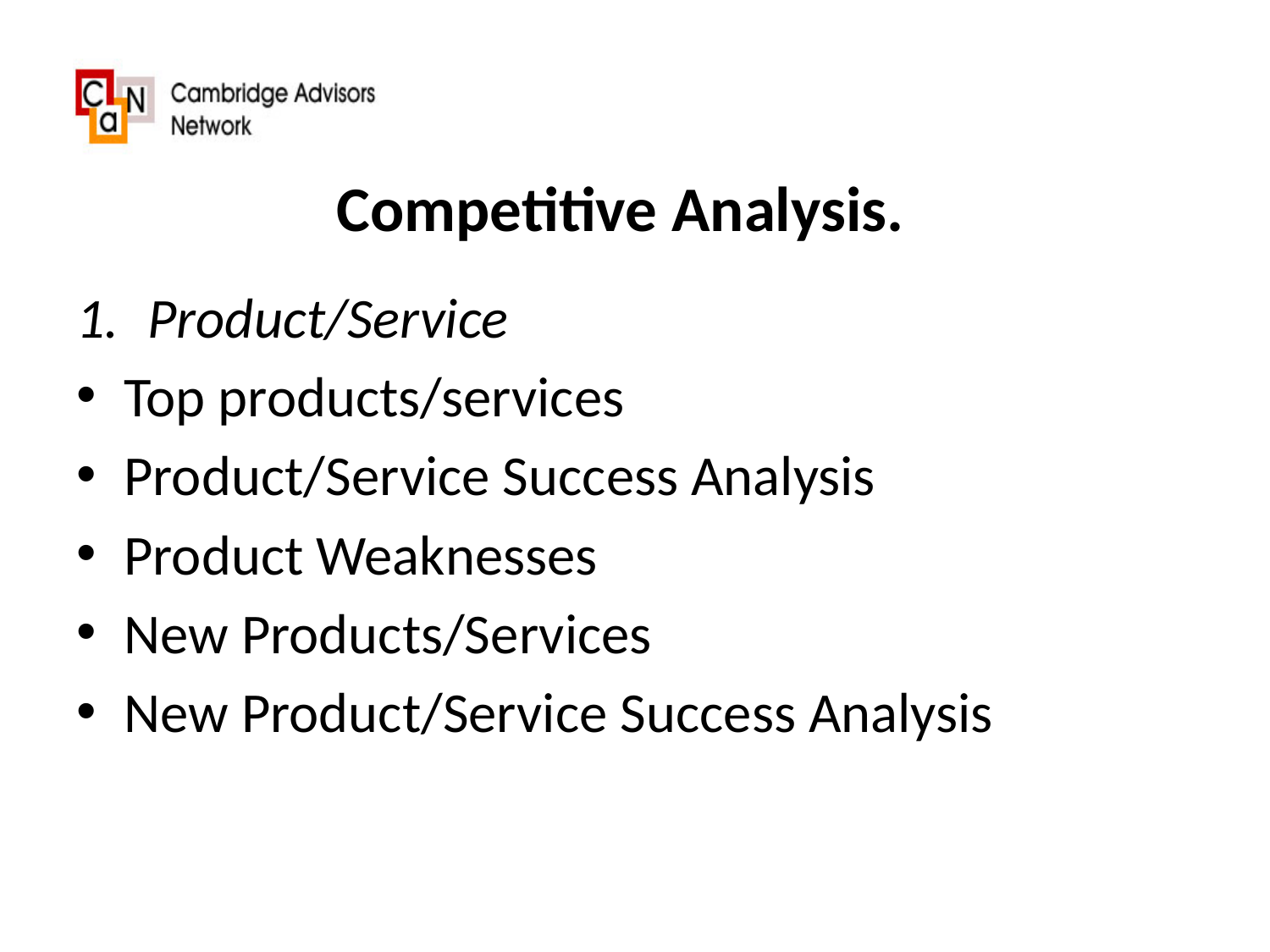

# Competitive Analysis.
Product/Service
Top products/services
Product/Service Success Analysis
Product Weaknesses
New Products/Services
New Product/Service Success Analysis